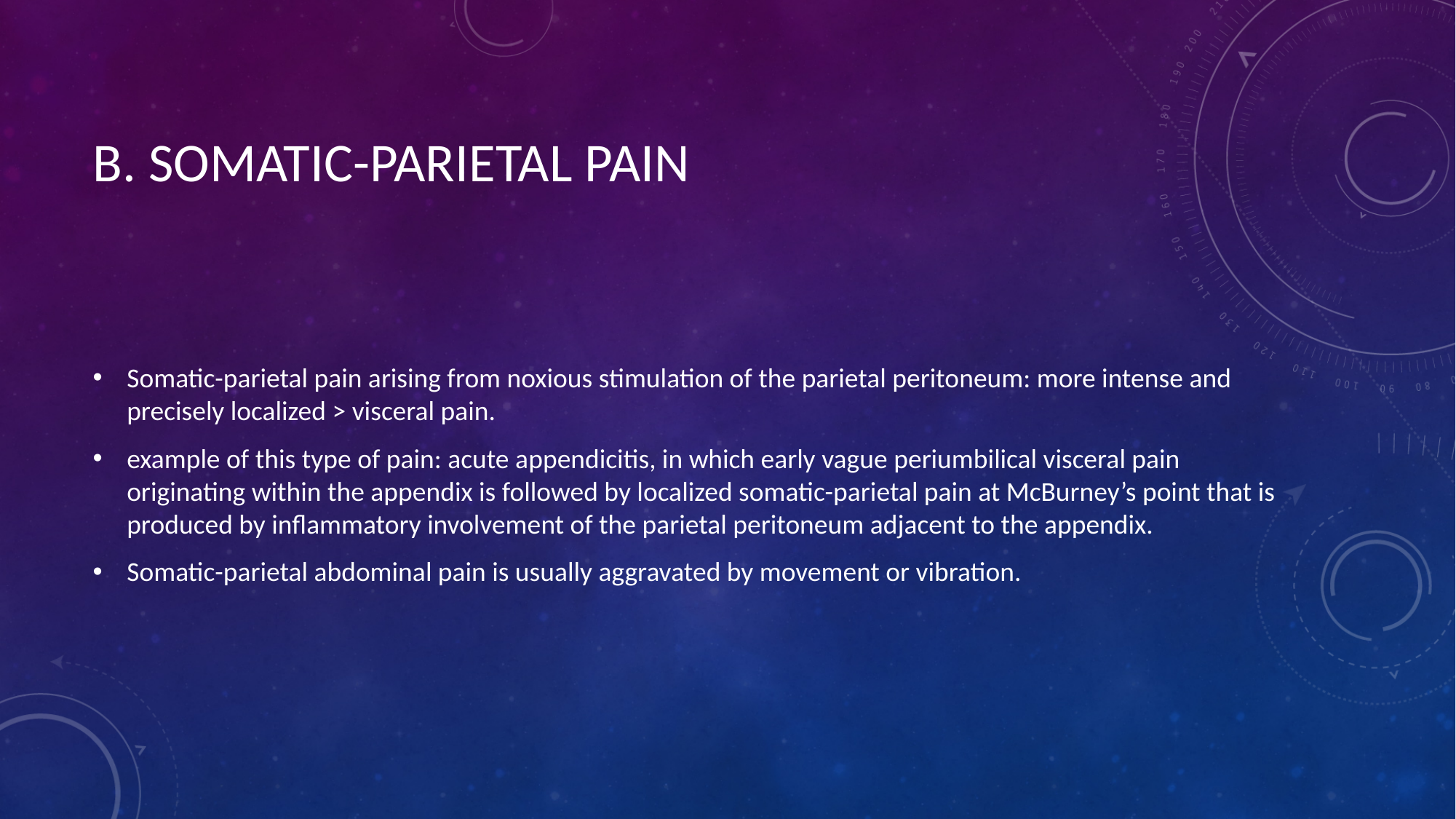

# B. Somatic-Parietal Pain
Somatic-parietal pain arising from noxious stimulation of the parietal peritoneum: more intense and precisely localized > visceral pain.
example of this type of pain: acute appendicitis, in which early vague periumbilical visceral pain originating within the appendix is followed by localized somatic-parietal pain at McBurney’s point that is produced by inflammatory involvement of the parietal peritoneum adjacent to the appendix.
Somatic-parietal abdominal pain is usually aggravated by movement or vibration.